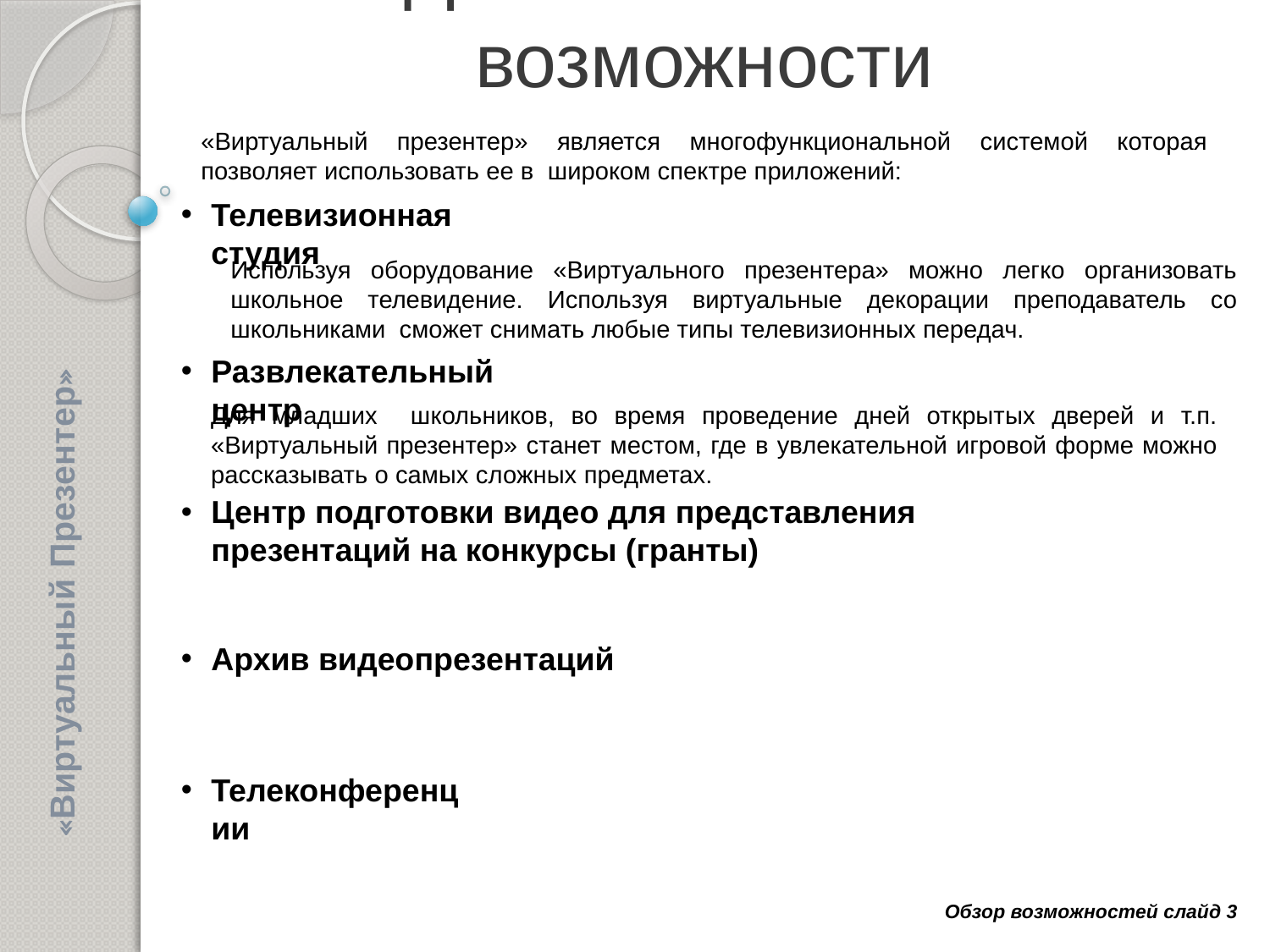

# Дополнительные возможности
«Виртуальный презентер» является многофункциональной системой которая позволяет использовать ее в  широком спектре приложений:
Телевизионная студия
Используя оборудование «Виртуального презентера» можно легко организовать школьное телевидение. Используя виртуальные декорации преподаватель со школьниками  сможет снимать любые типы телевизионных передач.
Развлекательный центр
Для младших  школьников, во время проведение дней открытых дверей и т.п. «Виртуальный презентер» станет местом, где в увлекательной игровой форме можно рассказывать о самых сложных предметах.
Центр подготовки видео для представления презентаций на конкурсы (гранты)
«Виртуальный Презентер»
Архив видеопрезентаций
Телеконференции
Обзор возможностей слайд 3